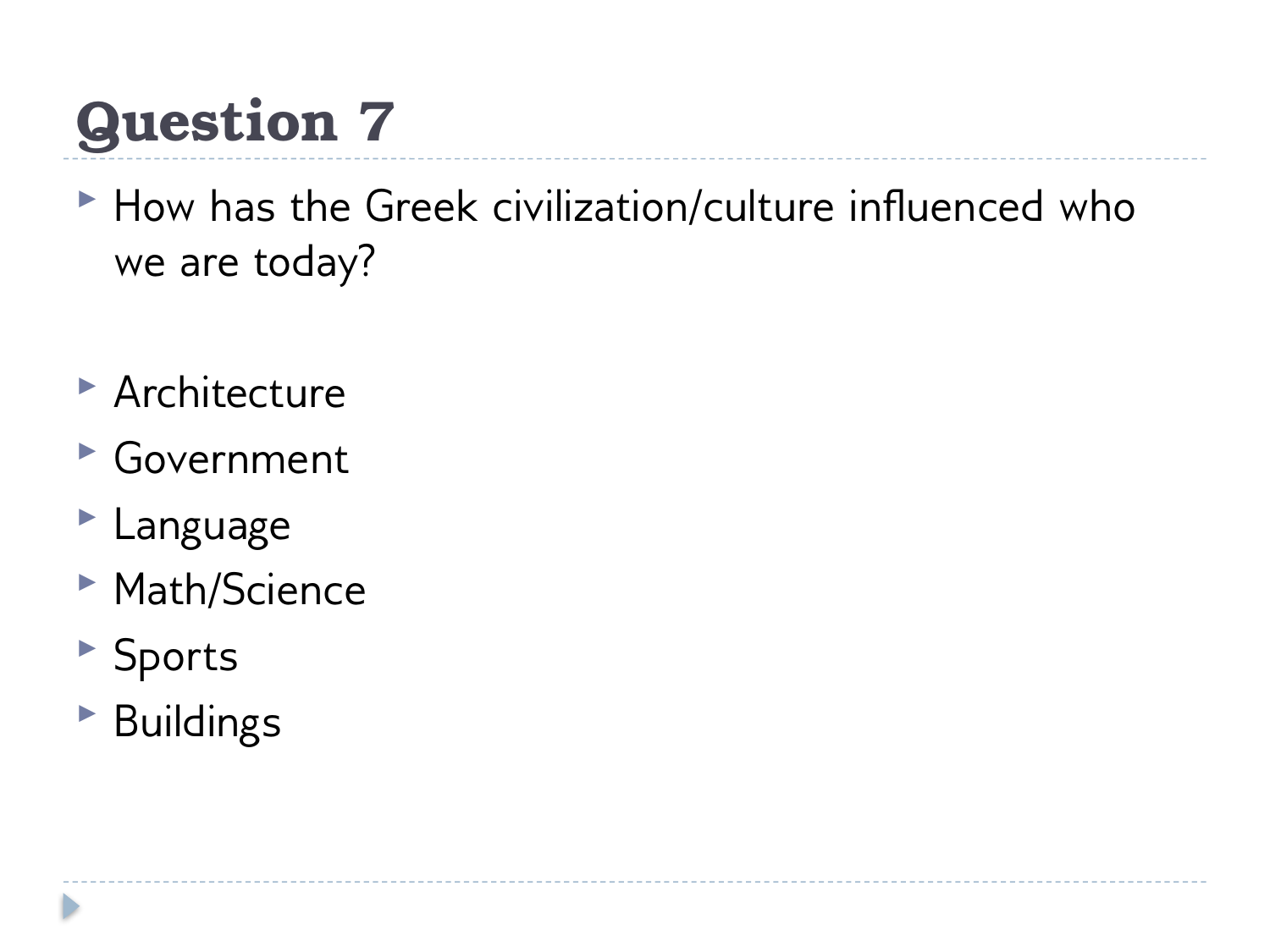

# Question 7
How has the Greek civilization/culture influenced who we are today?

Architecture
Government
Language
Math/Science
Sports
Buildings